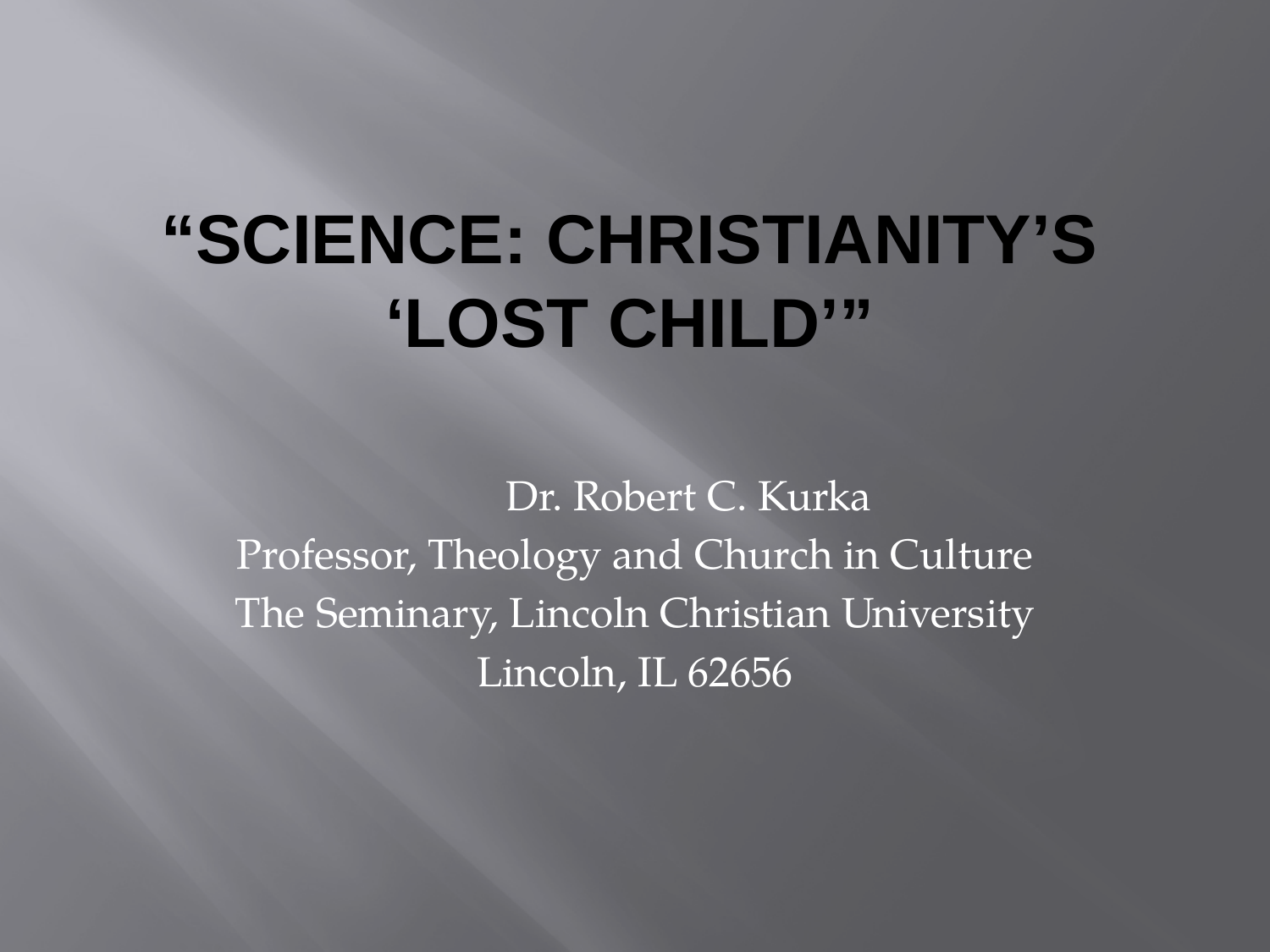

# “Science: Christianity’s ‘Lost Child’”
	Dr. Robert C. Kurka
Professor, Theology and Church in Culture
The Seminary, Lincoln Christian University
Lincoln, IL 62656